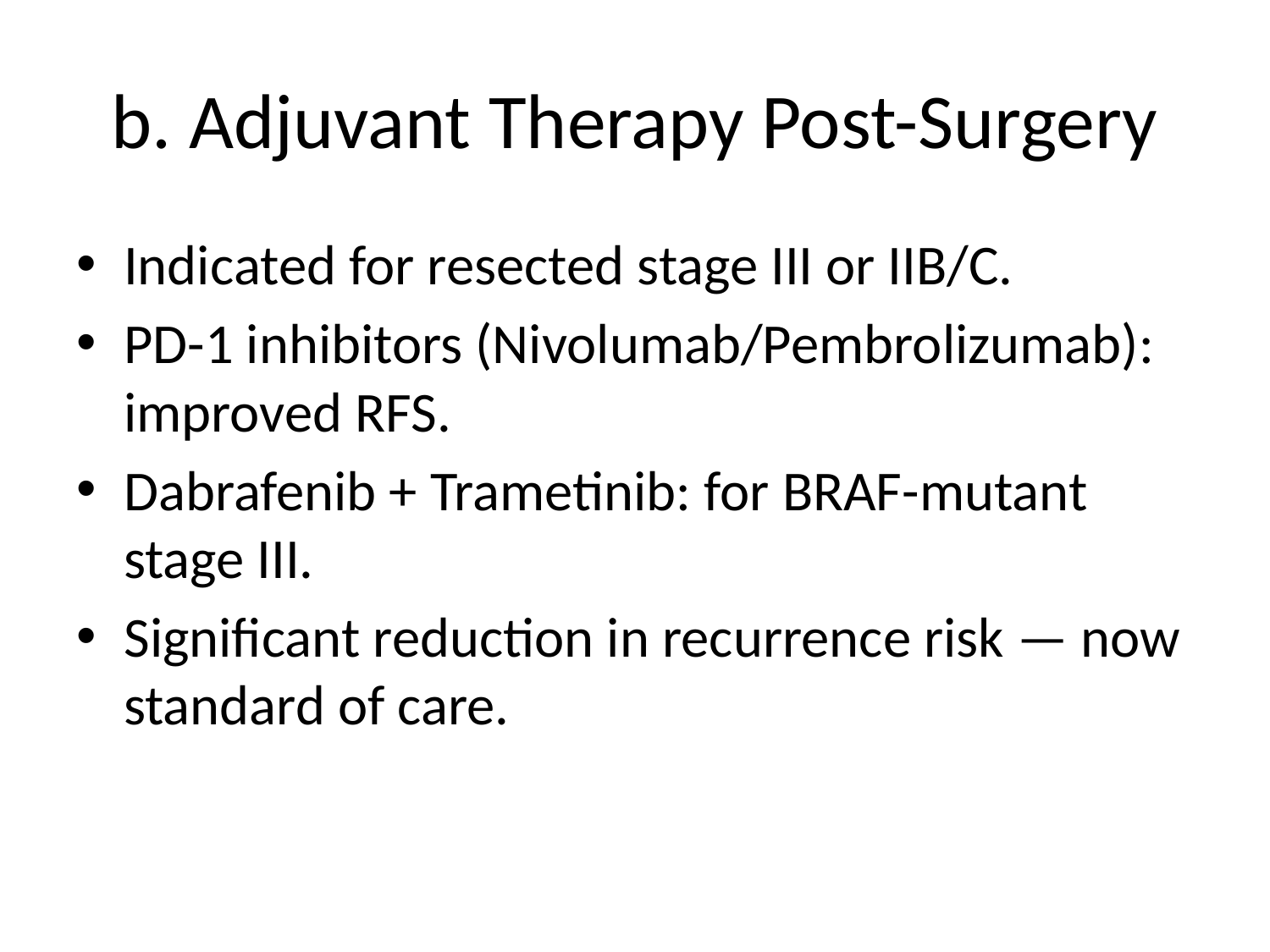

# b. Adjuvant Therapy Post-Surgery
Indicated for resected stage III or IIB/C.
PD-1 inhibitors (Nivolumab/Pembrolizumab): improved RFS.
Dabrafenib + Trametinib: for BRAF-mutant stage III.
Significant reduction in recurrence risk — now standard of care.